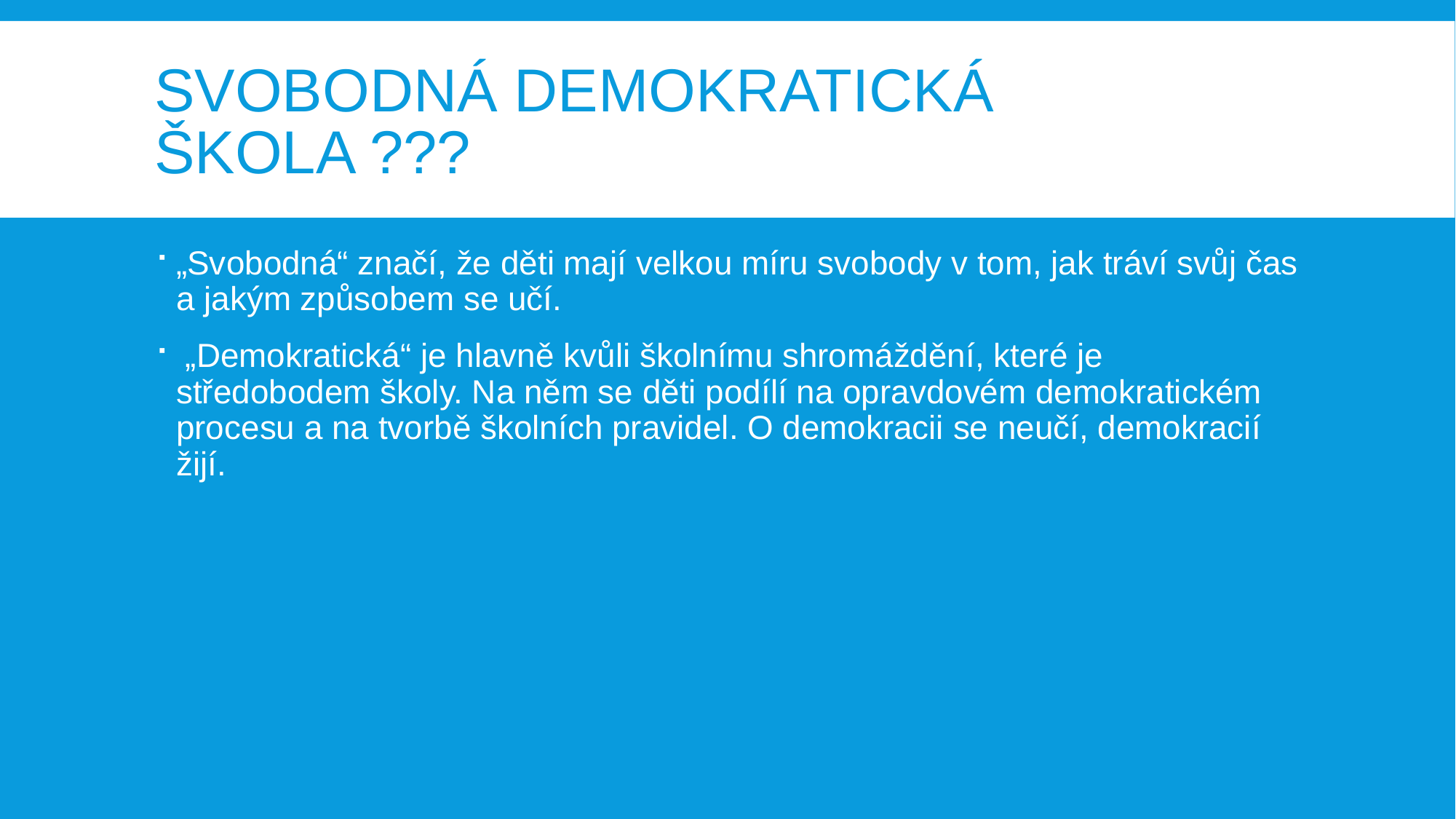

# Svobodná demokratická škola ???
„Svobodná“ značí, že děti mají velkou míru svobody v tom, jak tráví svůj čas a jakým způsobem se učí.
 „Demokratická“ je hlavně kvůli školnímu shromáždění, které je středobodem školy. Na něm se děti podílí na opravdovém demokratickém procesu a na tvorbě školních pravidel. O demokracii se neučí, demokracií žijí.